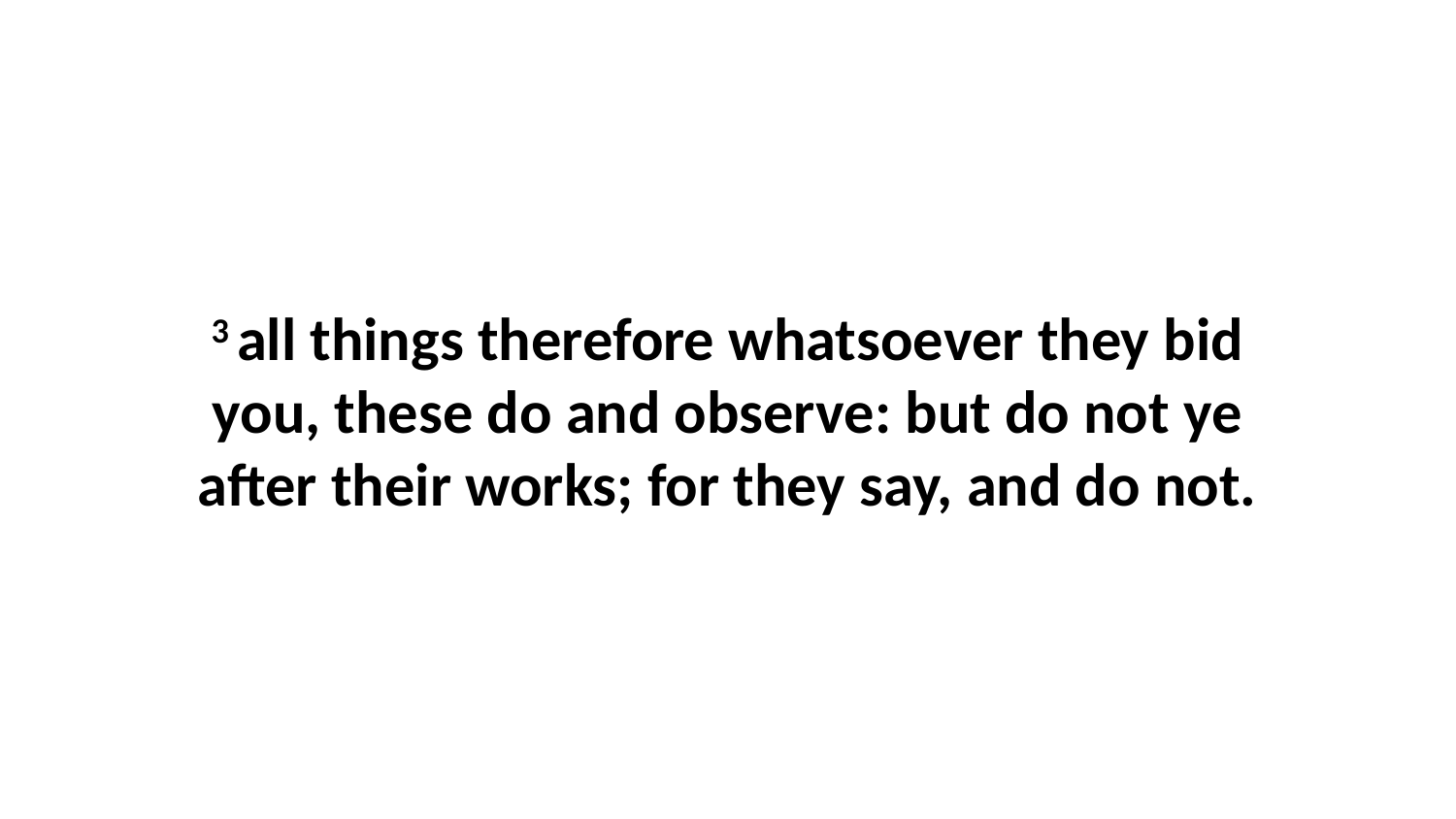

3 all things therefore whatsoever they bid you, these do and observe: but do not ye after their works; for they say, and do not.